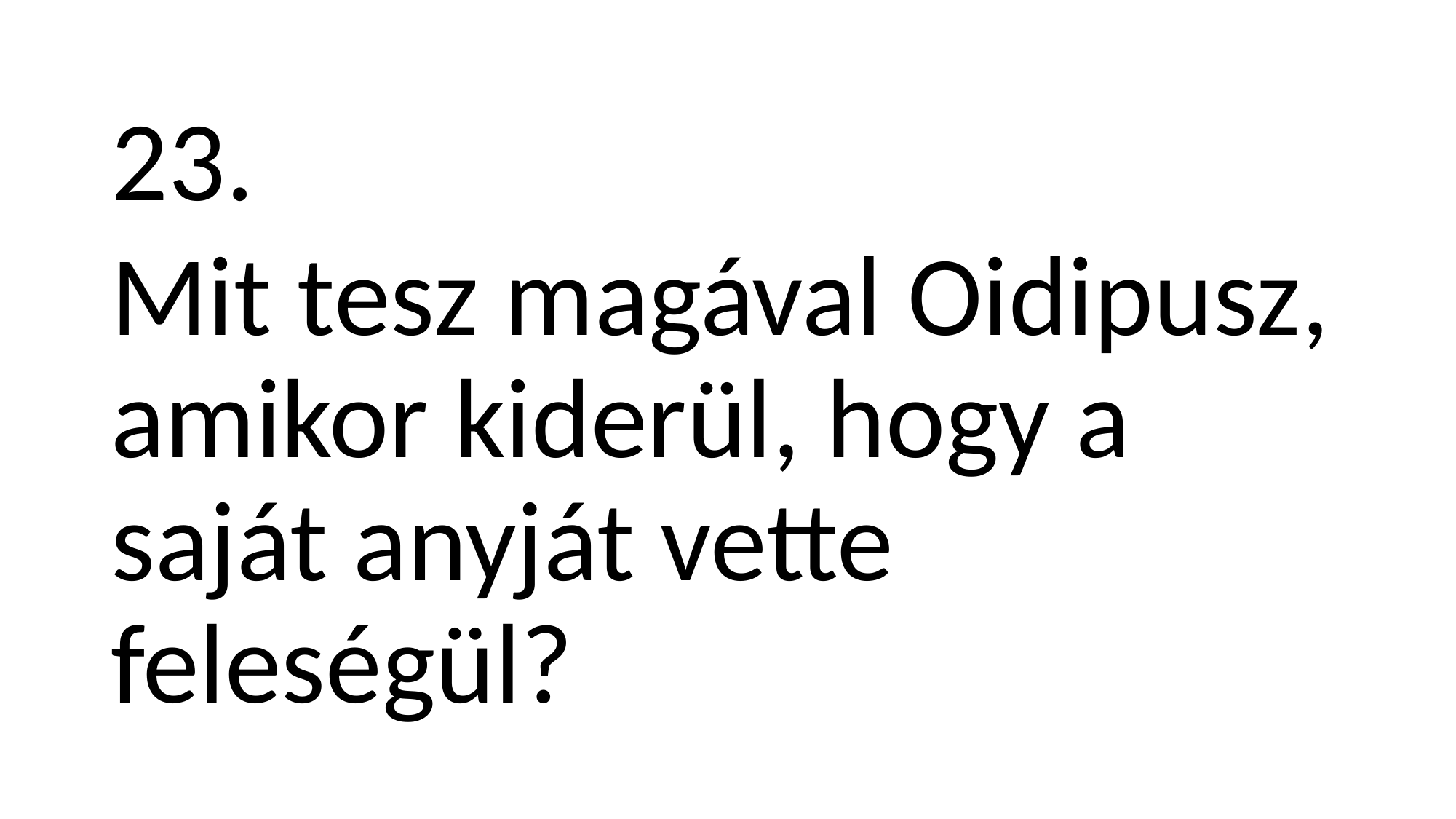

23.
Mit tesz magával Oidipusz, amikor kiderül, hogy a saját anyját vette feleségül?